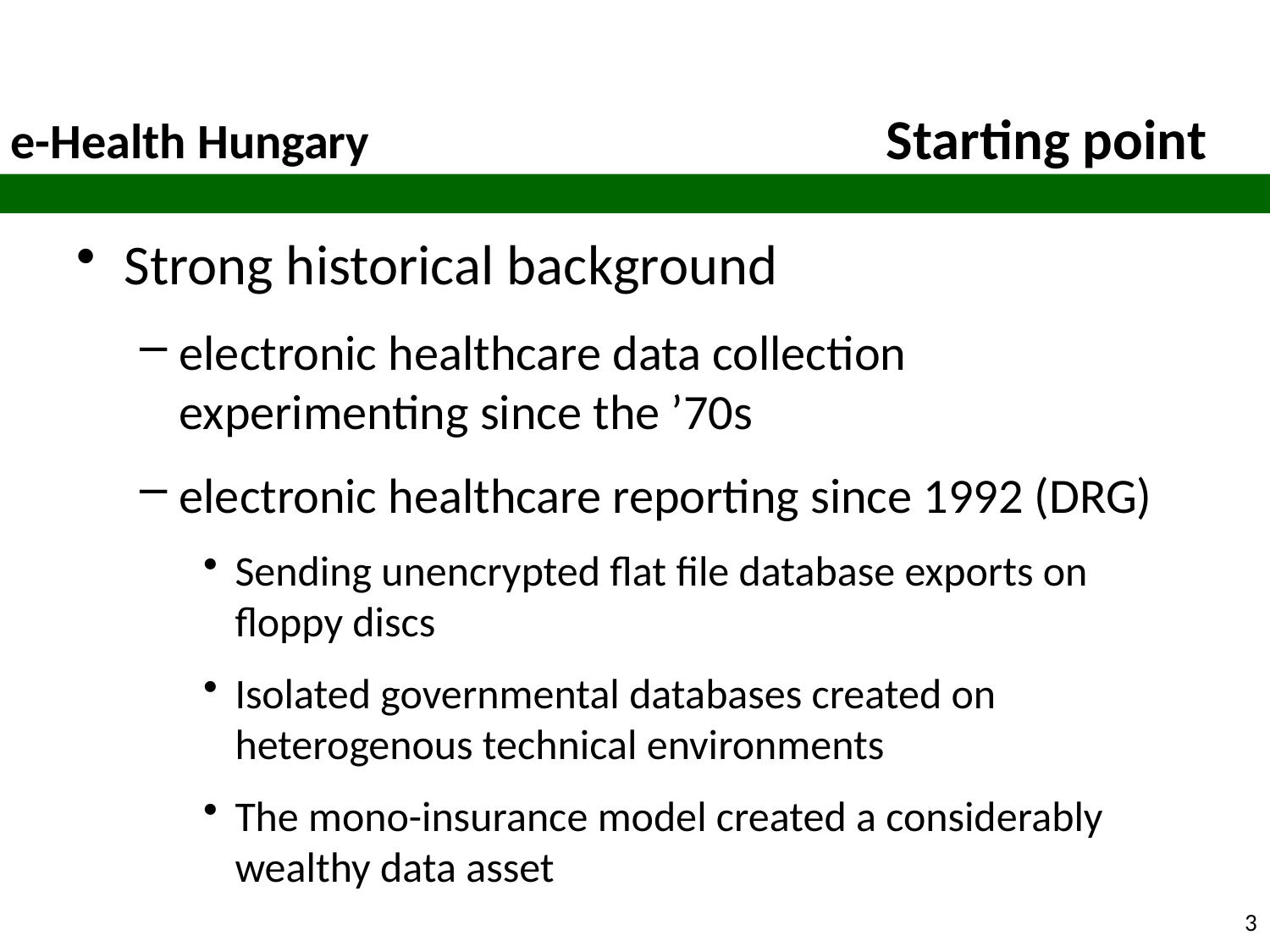

Starting point
Strong historical background
electronic healthcare data collection experimenting since the ’70s
electronic healthcare reporting since 1992 (DRG)
Sending unencrypted flat file database exports on floppy discs
Isolated governmental databases created on heterogenous technical environments
The mono-insurance model created a considerably wealthy data asset
3